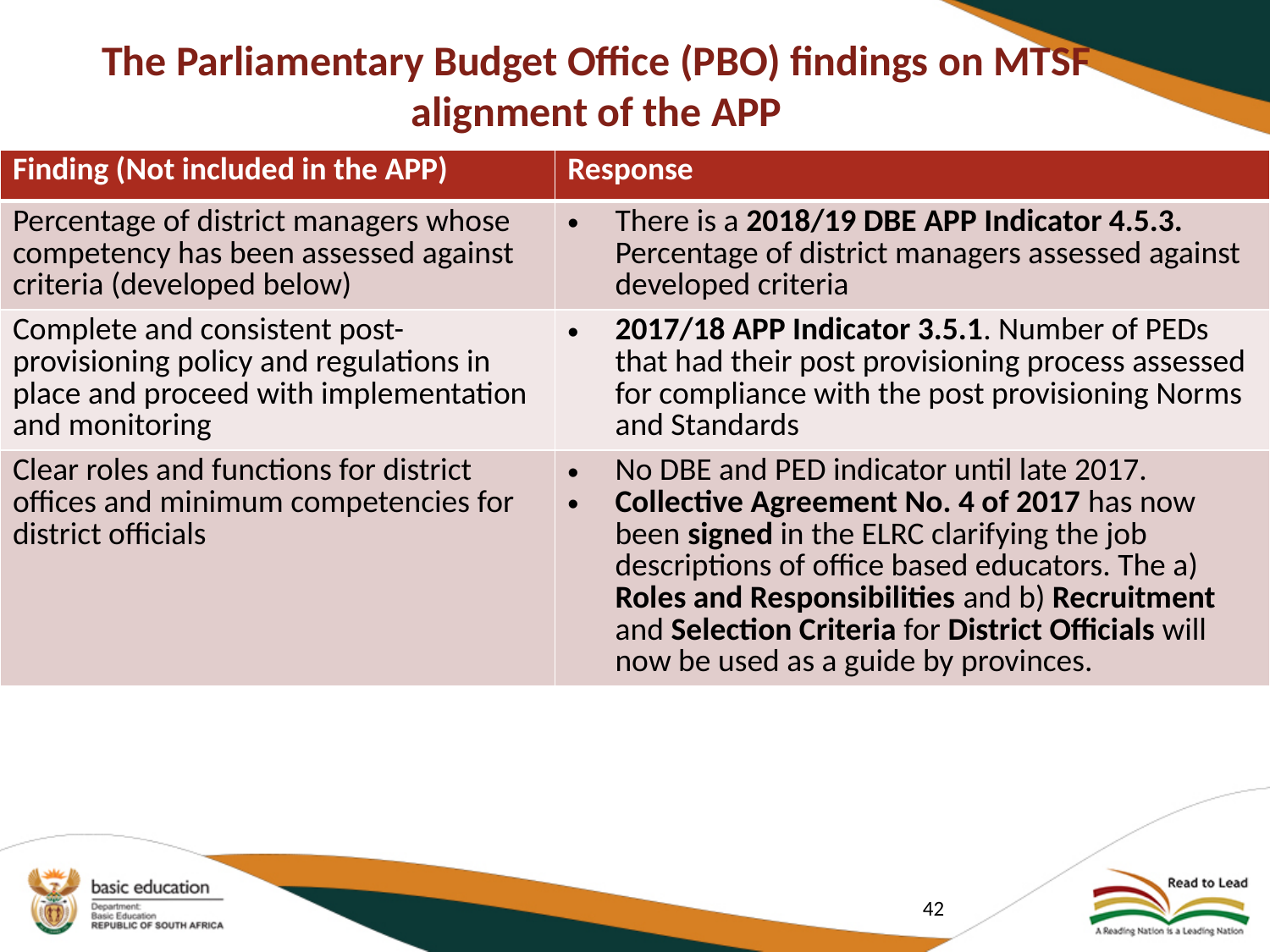

# The Parliamentary Budget Office (PBO) findings on MTSF alignment of the APP
| Finding (Not included in the APP) | Response |
| --- | --- |
| Percentage of district managers whose competency has been assessed against criteria (developed below) | There is a 2018/19 DBE APP Indicator 4.5.3. Percentage of district managers assessed against developed criteria |
| Complete and consistent post-provisioning policy and regulations in place and proceed with implementation and monitoring | 2017/18 APP Indicator 3.5.1. Number of PEDs that had their post provisioning process assessed for compliance with the post provisioning Norms and Standards |
| Clear roles and functions for district offices and minimum competencies for district officials | No DBE and PED indicator until late 2017. Collective Agreement No. 4 of 2017 has now been signed in the ELRC clarifying the job descriptions of office based educators. The a) Roles and Responsibilities and b) Recruitment and Selection Criteria for District Officials will now be used as a guide by provinces. |
42